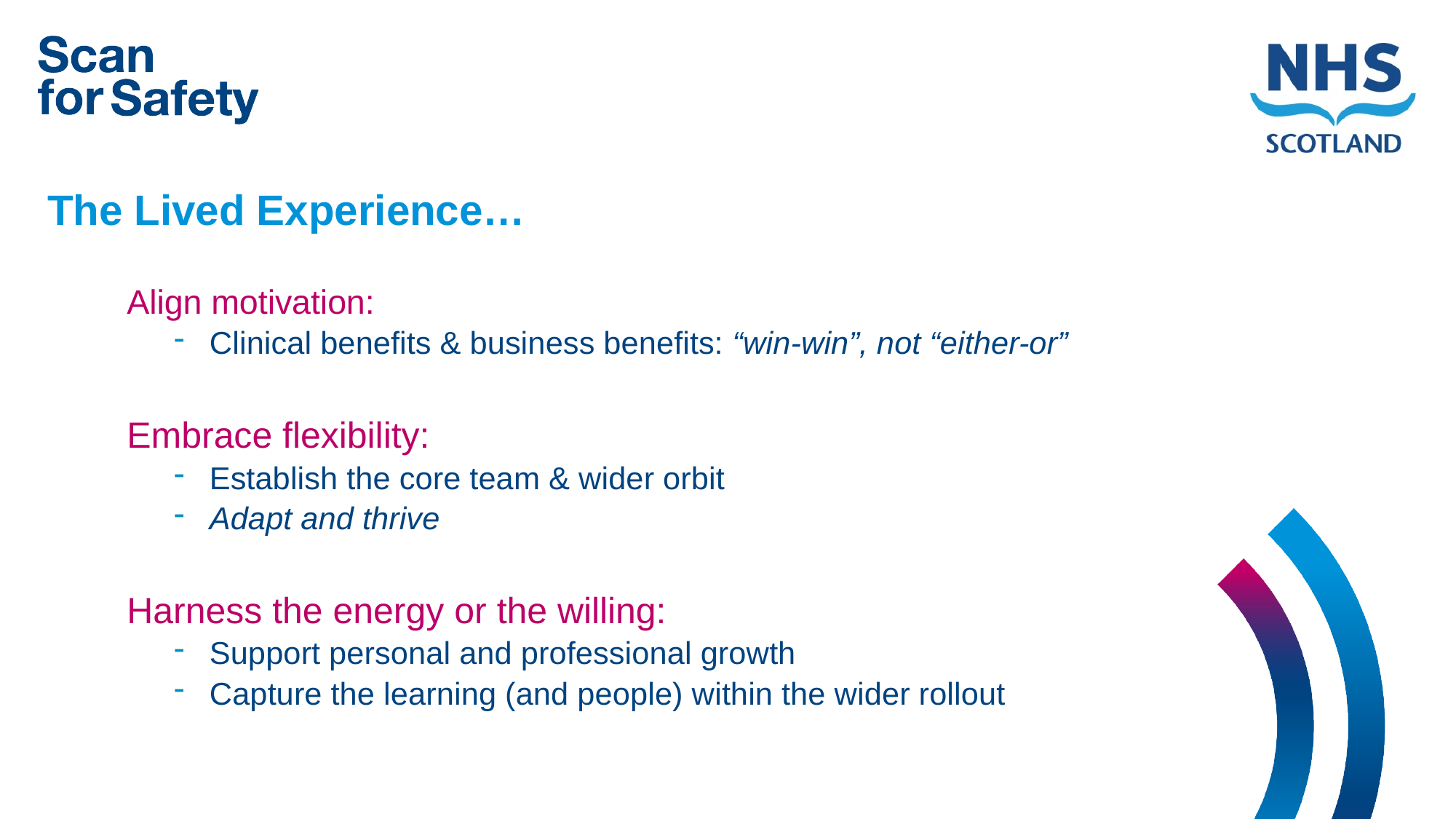

# The Lived Experience…
Align motivation:
Clinical benefits & business benefits: “win-win”, not “either-or”

Embrace flexibility:
Establish the core team & wider orbit
Adapt and thrive

Harness the energy or the willing:
Support personal and professional growth
Capture the learning (and people) within the wider rollout